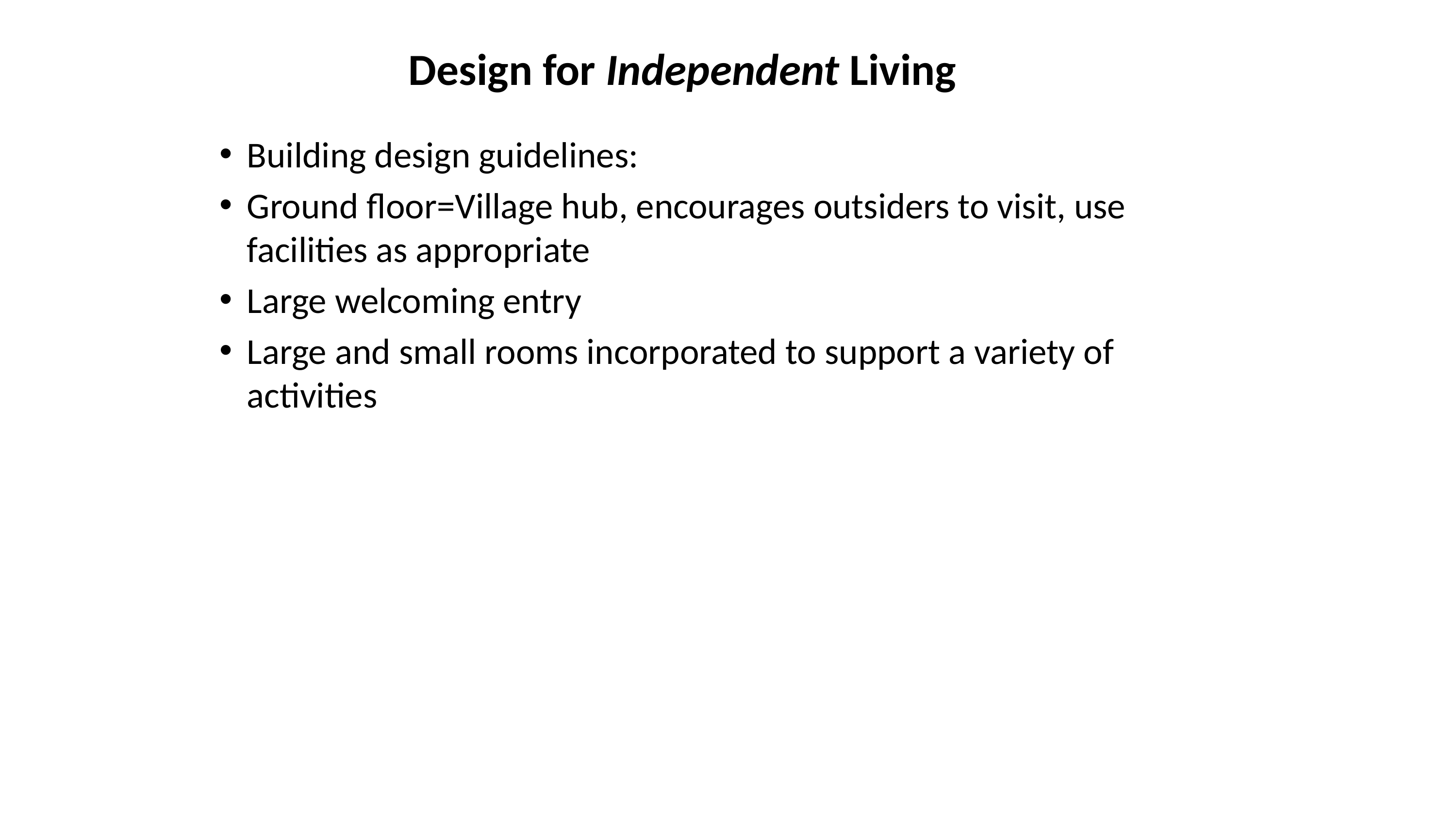

# Design for Independent Living
Building design guidelines:
Ground floor=Village hub, encourages outsiders to visit, use facilities as appropriate
Large welcoming entry
Large and small rooms incorporated to support a variety of activities